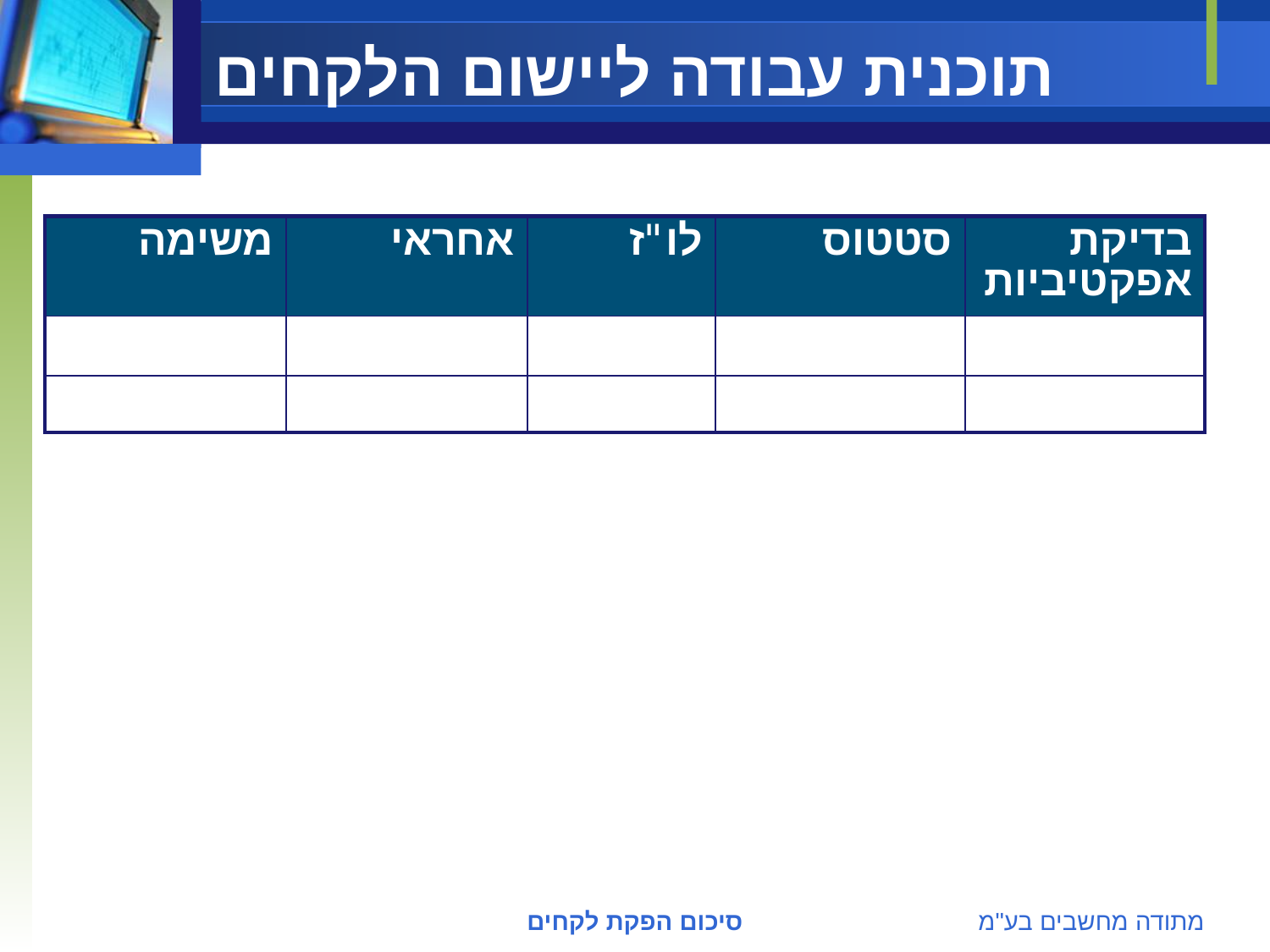

# תוכנית עבודה ליישום הלקחים
| משימה | אחראי | לו"ז | סטטוס | בדיקת אפקטיביות |
| --- | --- | --- | --- | --- |
|  |  |  |  |  |
|  |  |  |  |  |
סיכום הפקת לקחים